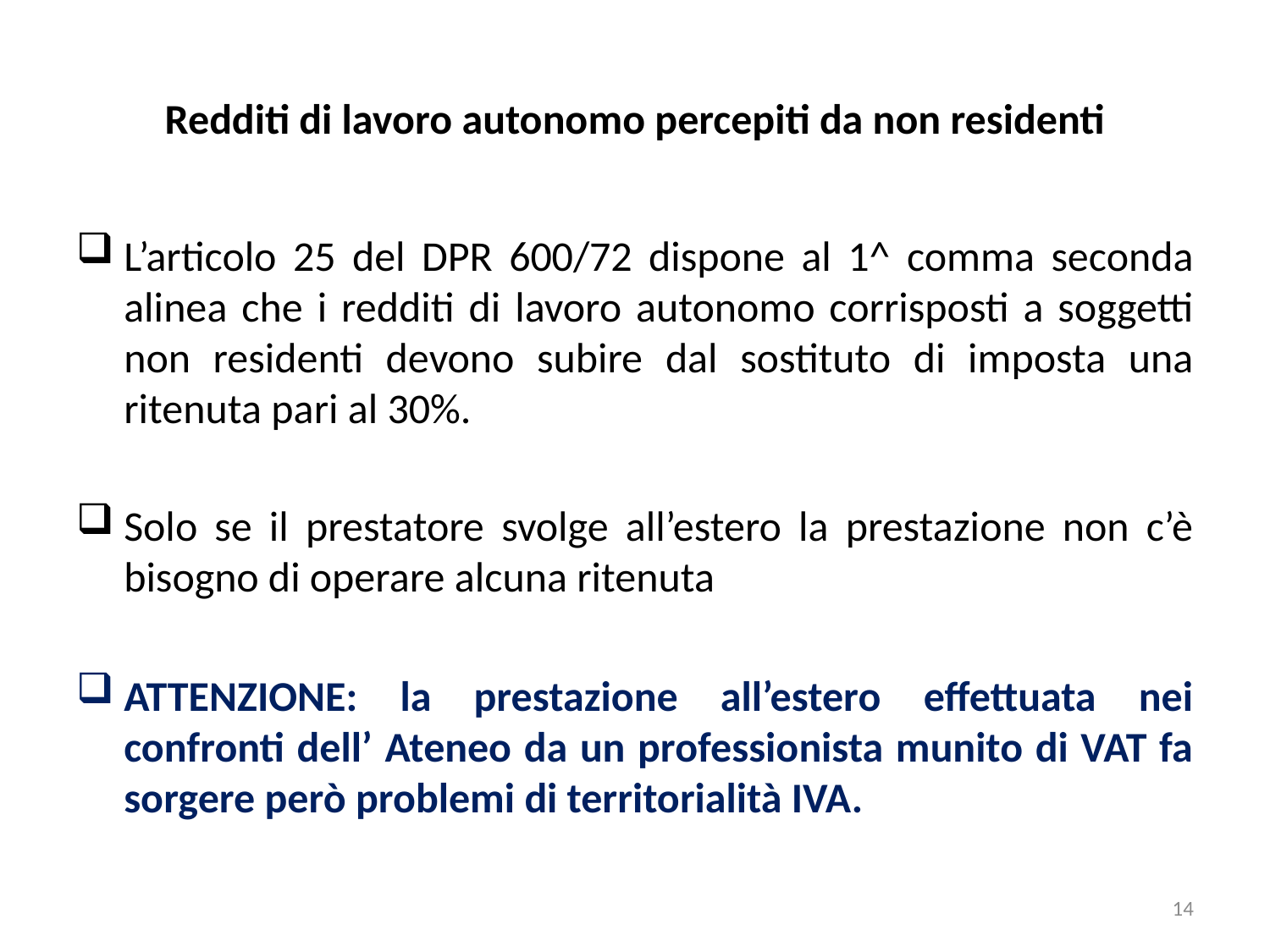

# Redditi di lavoro autonomo percepiti da non residenti
L’articolo 25 del DPR 600/72 dispone al 1^ comma seconda alinea che i redditi di lavoro autonomo corrisposti a soggetti non residenti devono subire dal sostituto di imposta una ritenuta pari al 30%.

Solo se il prestatore svolge all’estero la prestazione non c’è bisogno di operare alcuna ritenuta

ATTENZIONE: la prestazione all’estero effettuata nei confronti dell’ Ateneo da un professionista munito di VAT fa sorgere però problemi di territorialità IVA.
14